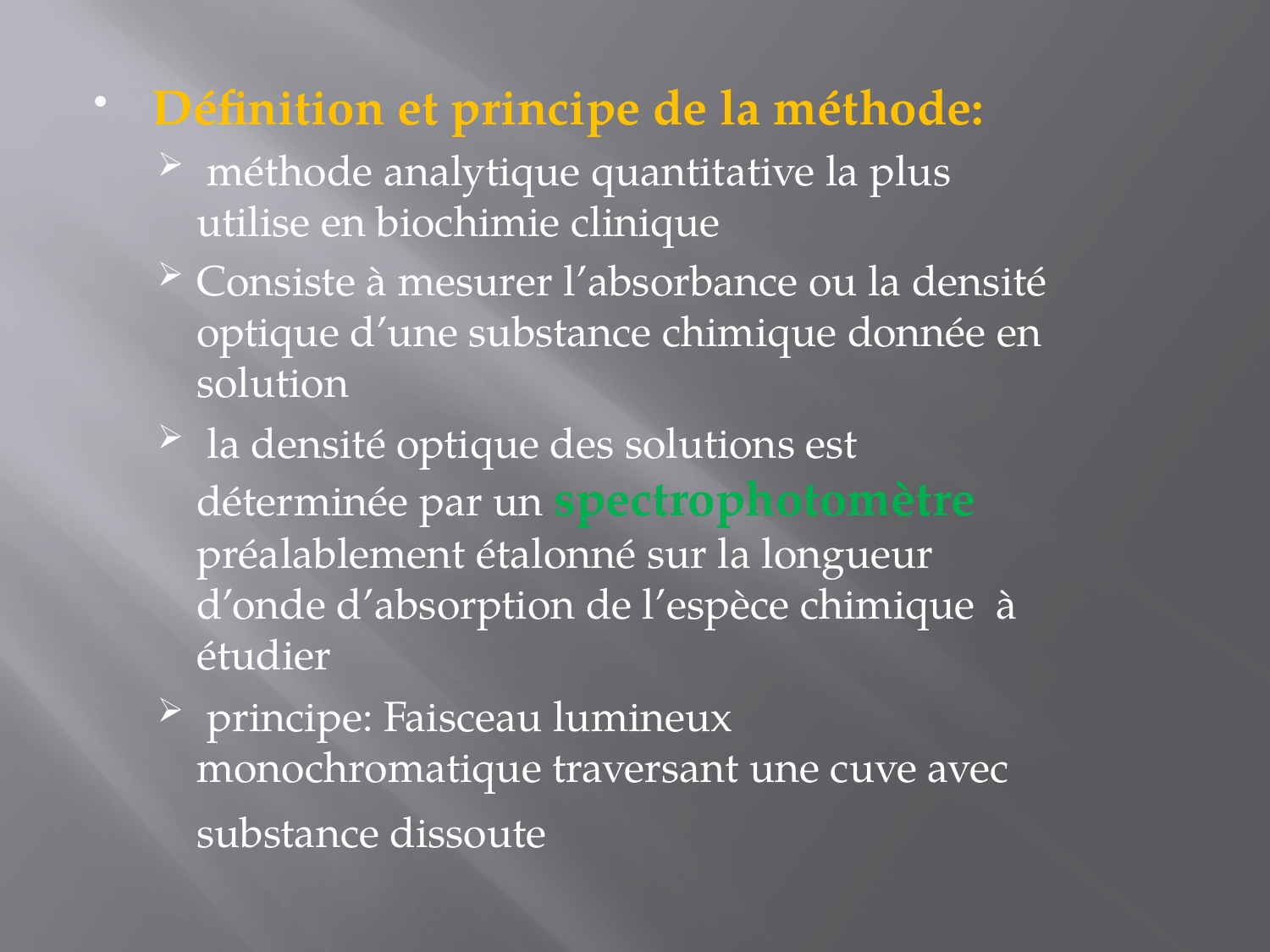

#
Définition et principe de la méthode:
 méthode analytique quantitative la plus utilise en biochimie clinique
Consiste à mesurer l’absorbance ou la densité optique d’une substance chimique donnée en solution
 la densité optique des solutions est déterminée par un spectrophotomètre préalablement étalonné sur la longueur d’onde d’absorption de l’espèce chimique  à étudier
 principe: Faisceau lumineux monochromatique traversant une cuve avec substance dissoute